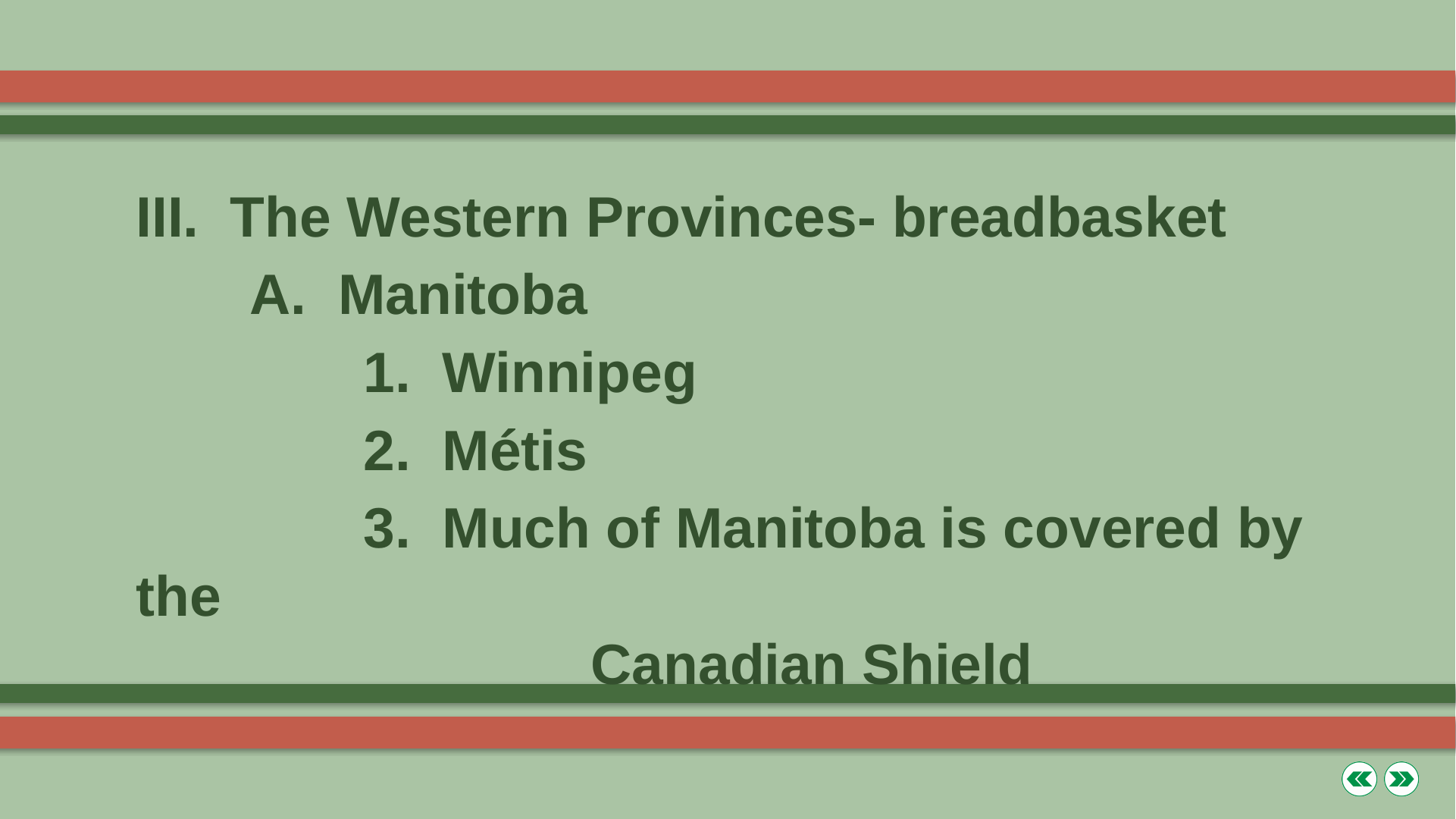

III.  The Western Provinces- breadbasket
	A.  Manitoba
		1.  Winnipeg
		2.  Métis
		3.  Much of Manitoba is covered by the
				Canadian Shield